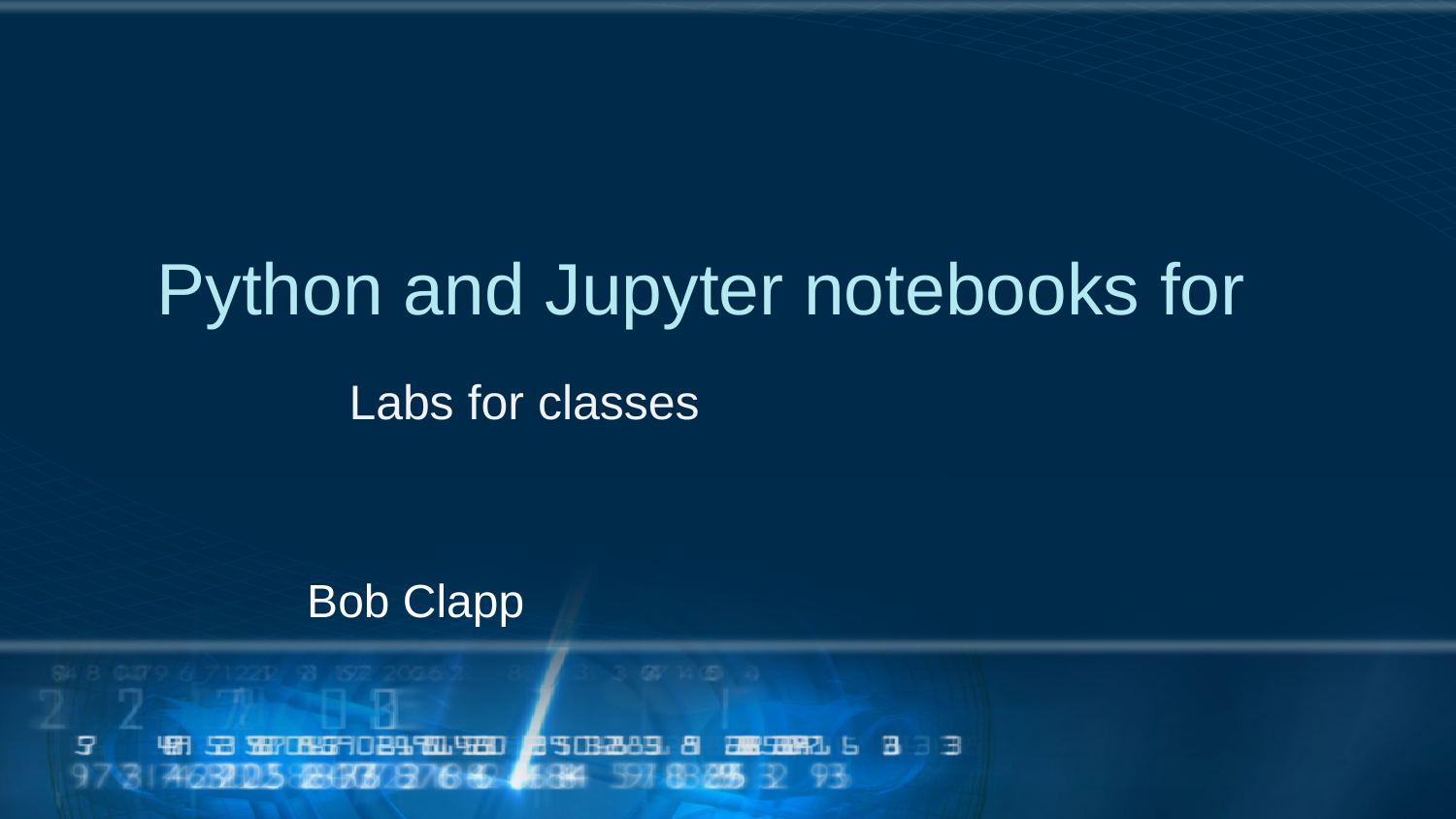

Python and Jupyter notebooks for
Labs for classes
Bob Clapp